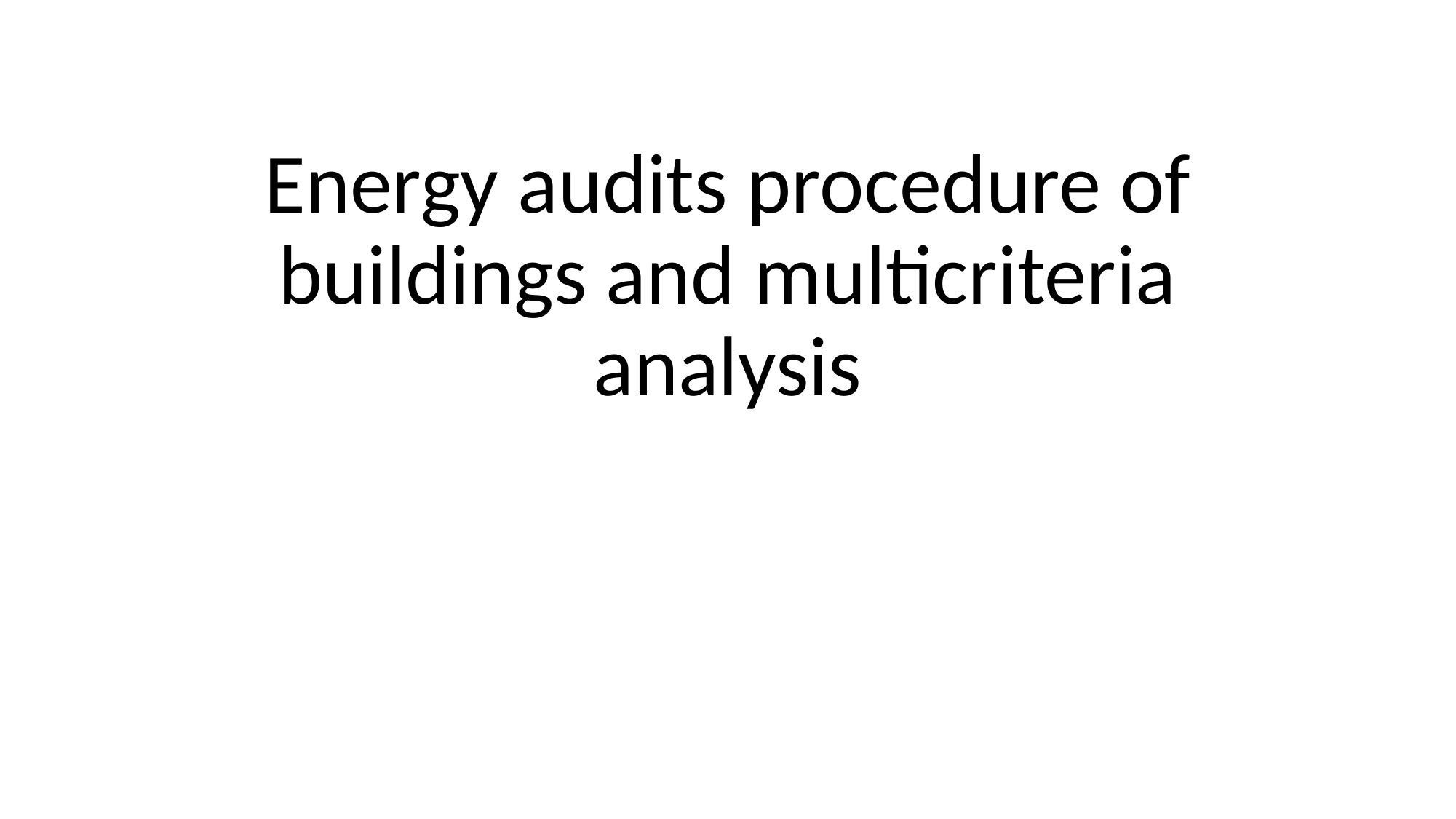

# Energy audits procedure of buildings and multicriteria analysis